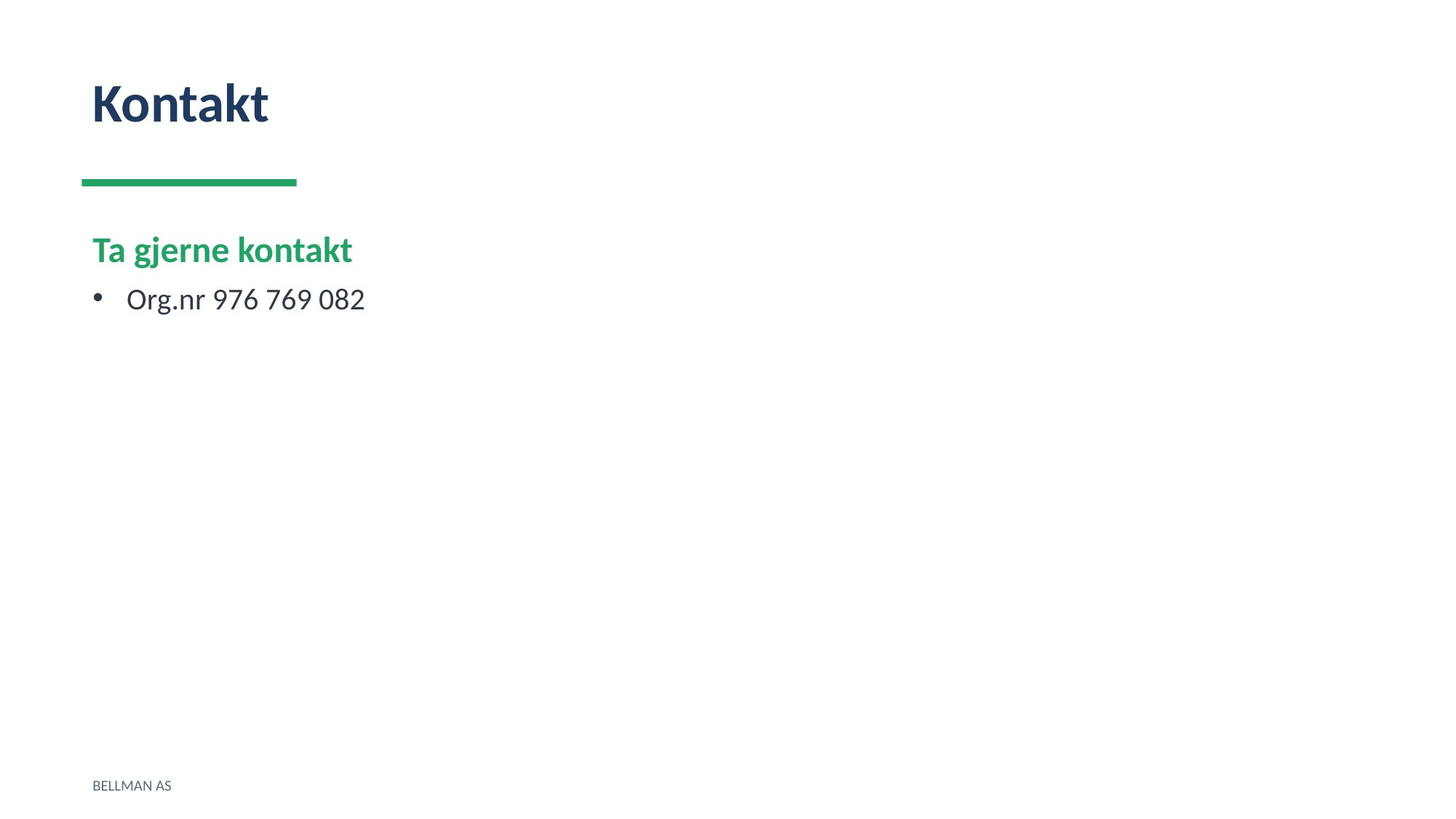

Kontakt

Ta gjerne kontakt
Org.nr 976 769 082
BELLMAN AS